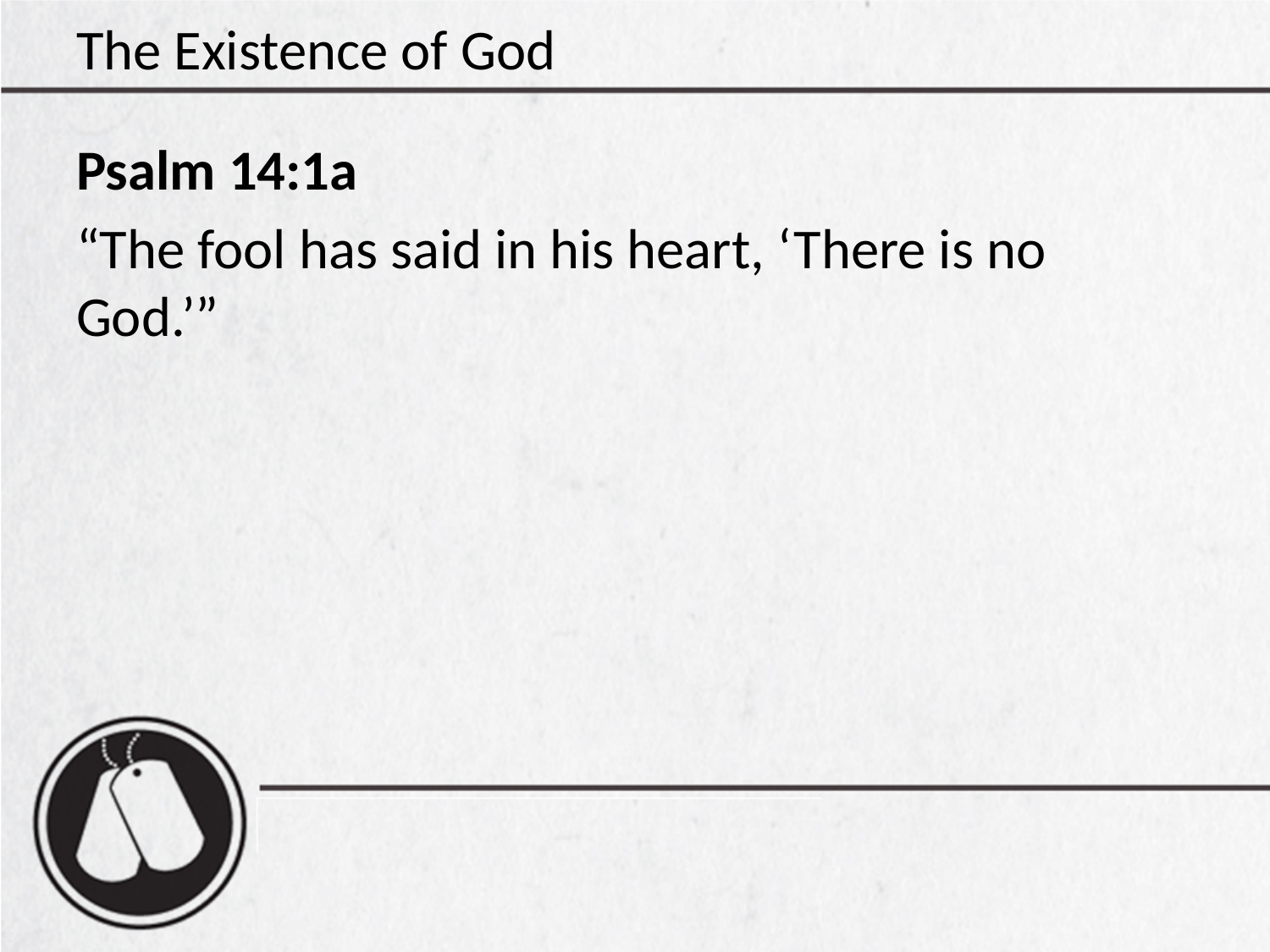

# The Existence of God
Psalm 14:1a
“The fool has said in his heart, ‘There is no God.’”